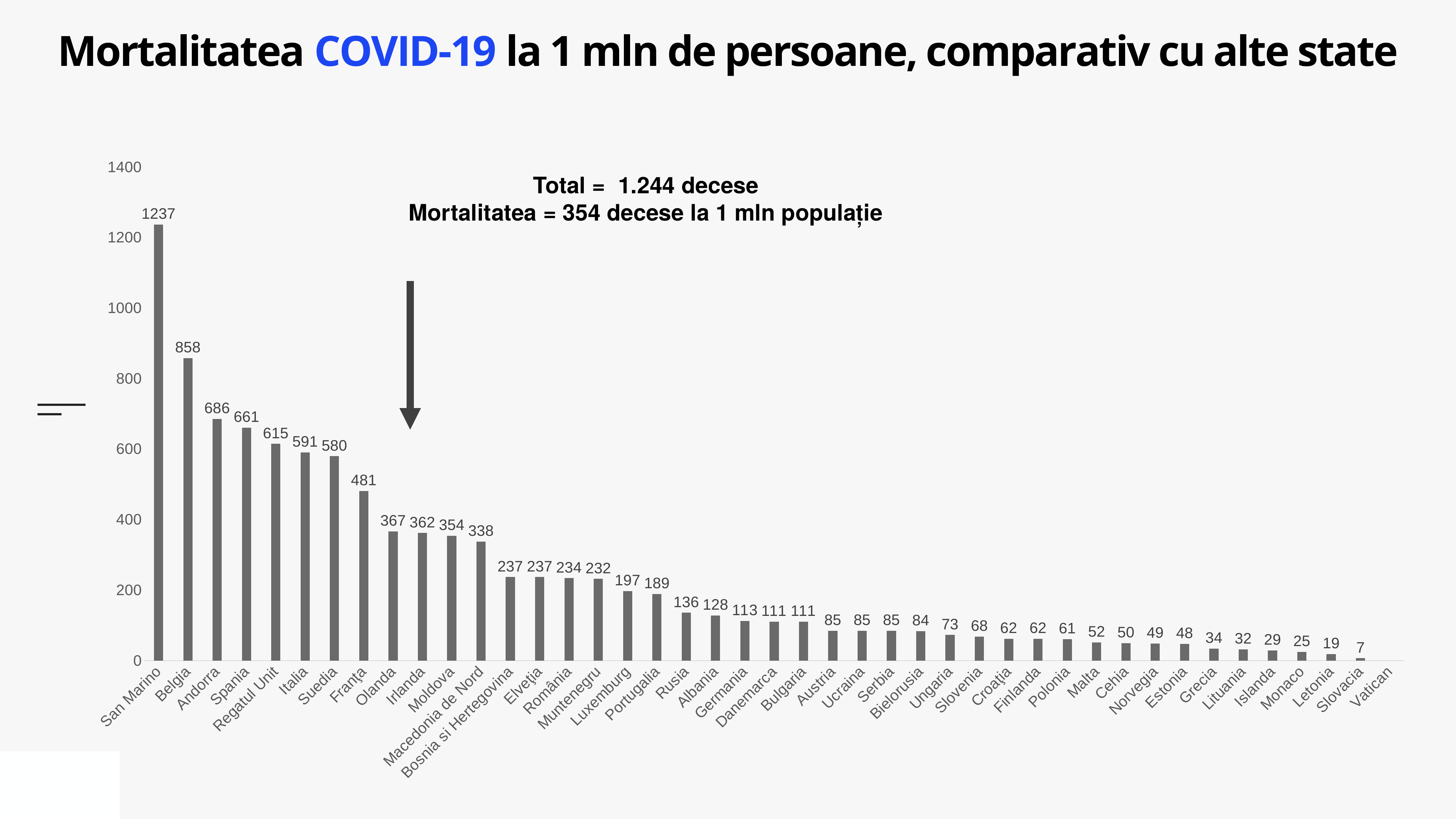

# Mortalitatea COVID-19 la 1 mln de persoane, comparativ cu alte state

### Chart

| Category |  |
|---|---|
| San Marino | 1237.0 |
| Belgia | 858.0 |
| Andorra | 686.0 |
| Spania | 661.0 |
| Regatul Unit | 615.0 |
| Italia | 591.0 |
| Suedia | 580.0 |
| Franţa | 481.0 |
| Olanda | 367.0 |
| Irlanda | 362.0 |
| Moldova | 354.0 |
| Macedonia de Nord | 338.0 |
| Bosnia si Hertegovina | 237.0 |
| Elveţia | 237.0 |
| România | 234.0 |
| Muntenegru | 232.0 |
| Luxemburg | 197.0 |
| Portugalia | 189.0 |
| Rusia | 136.0 |
| Albania | 128.0 |
| Germania | 113.0 |
| Danemarca | 111.0 |
| Bulgaria | 111.0 |
| Austria | 85.0 |
| Ucraina | 85.0 |
| Serbia | 85.0 |
| Bielorusia | 84.0 |
| Ungaria | 73.0 |
| Slovenia | 68.0 |
| Croaţia | 62.0 |
| Finlanda | 62.0 |
| Polonia | 61.0 |
| Malta | 52.0 |
| Cehia | 50.0 |
| Norvegia | 49.0 |
| Estonia | 48.0 |
| Grecia | 34.0 |
| Lituania | 32.0 |
| Islanda | 29.0 |
| Monaco | 25.0 |
| Letonia | 19.0 |
| Slovacia | 7.0 |
| Vatican | None |
Total =  1.244 decese
Mortalitatea = 354 decese la 1 mln populație